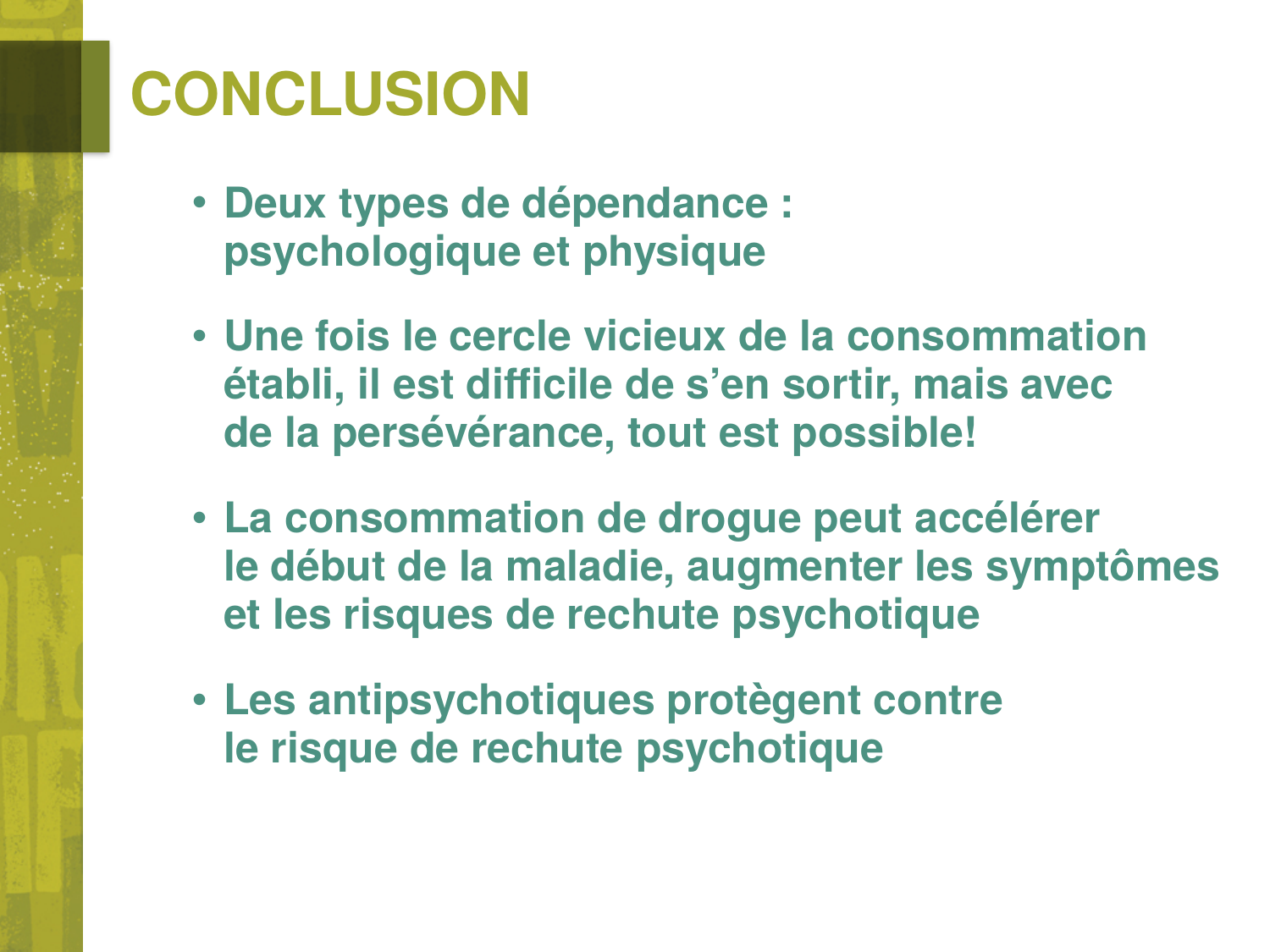

# Conclusion
Deux types de dépendance :
psychologique et physique
Une fois le cercle vicieux de la consommation établi, il est difficile de s’en sortir, mais avec
de la persévérance, tout est possible!
La consommation de drogue peut accélérer
le début de la maladie, augmenter les symptômes et les risques de rechute psychotique
Les antipsychotiques protègent contre
le risque de rechute psychotique